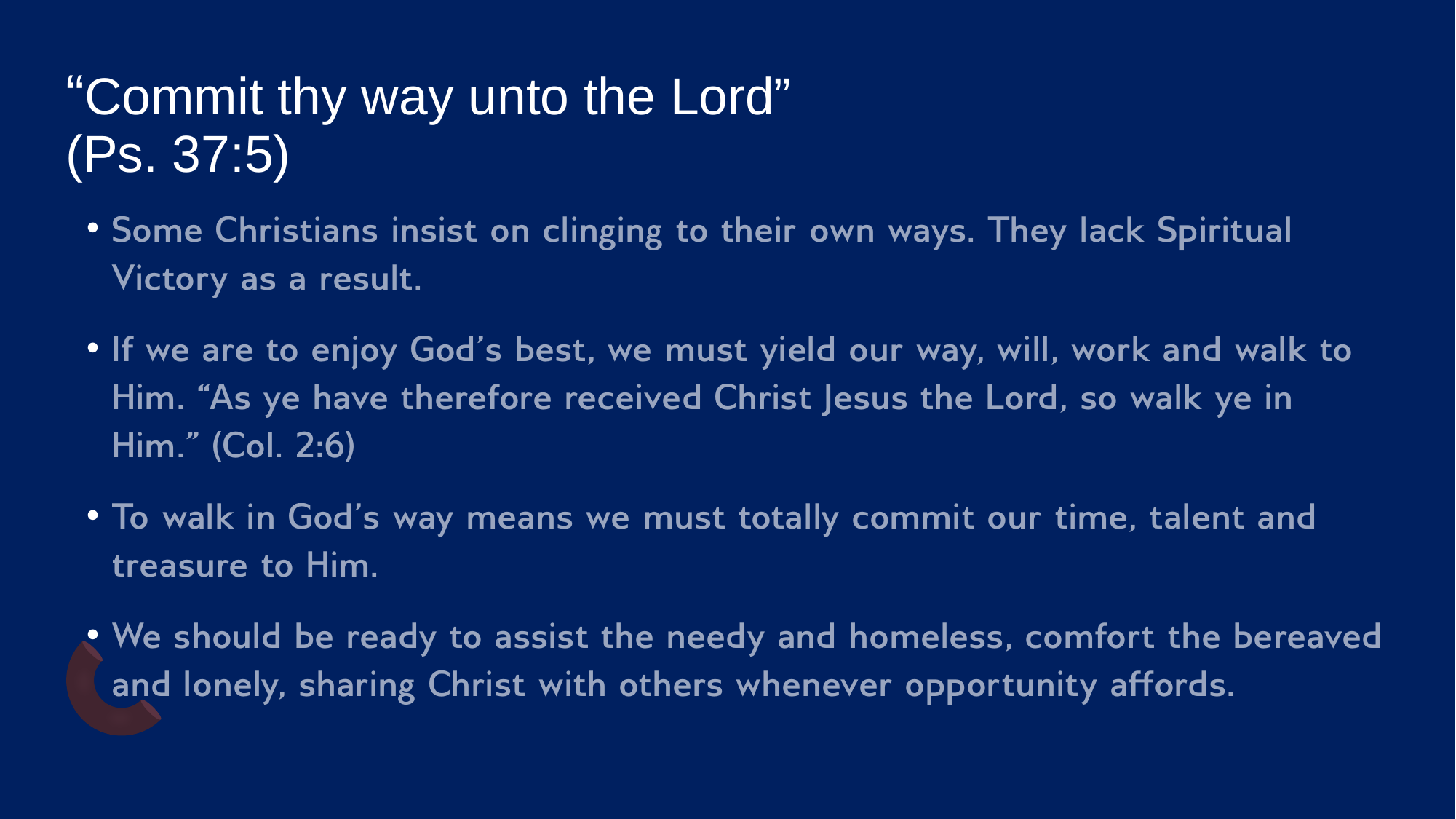

# “Commit thy way unto the Lord” (Ps. 37:5)
Some Christians insist on clinging to their own ways. They lack Spiritual Victory as a result.
If we are to enjoy God’s best, we must yield our way, will, work and walk to Him. “As ye have therefore received Christ Jesus the Lord, so walk ye in Him.” (Col. 2:6)
To walk in God’s way means we must totally commit our time, talent and treasure to Him.
We should be ready to assist the needy and homeless, comfort the bereaved and lonely, sharing Christ with others whenever opportunity affords.